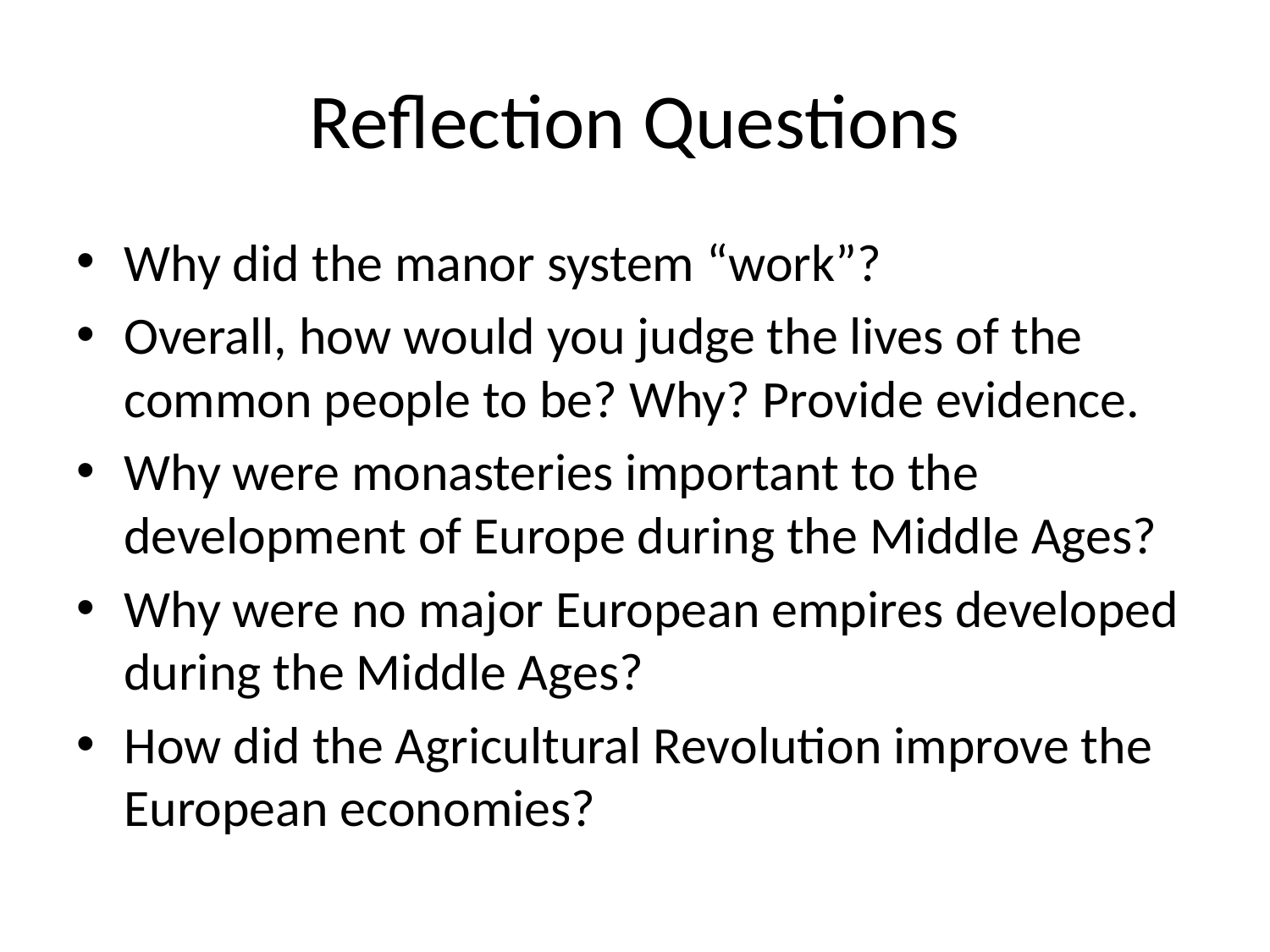

# Reflection Questions
Why did the manor system “work”?
Overall, how would you judge the lives of the common people to be? Why? Provide evidence.
Why were monasteries important to the development of Europe during the Middle Ages?
Why were no major European empires developed during the Middle Ages?
How did the Agricultural Revolution improve the European economies?